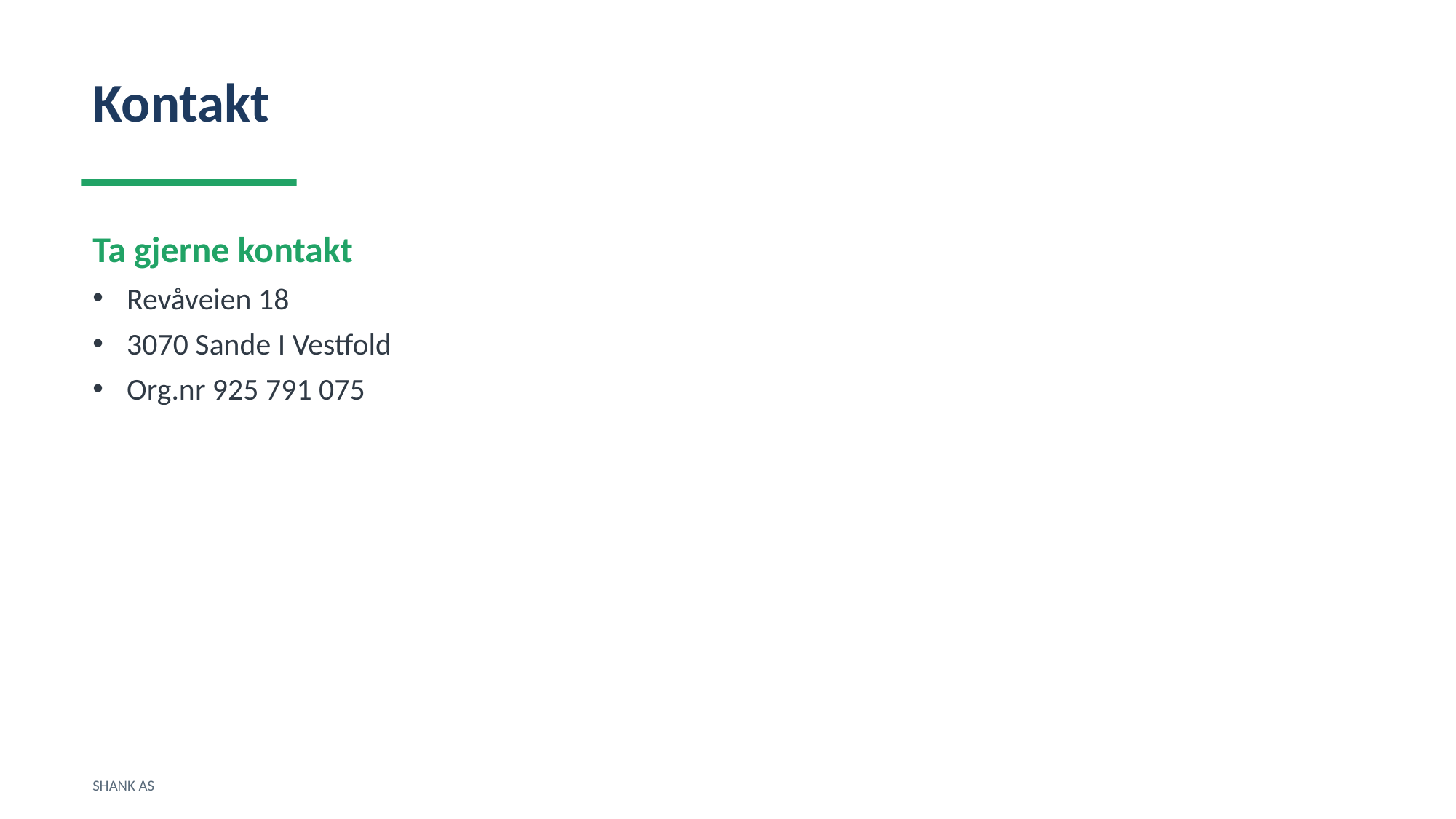

Kontakt

Ta gjerne kontakt
Revåveien 18
3070 Sande I Vestfold
Org.nr 925 791 075
SHANK AS